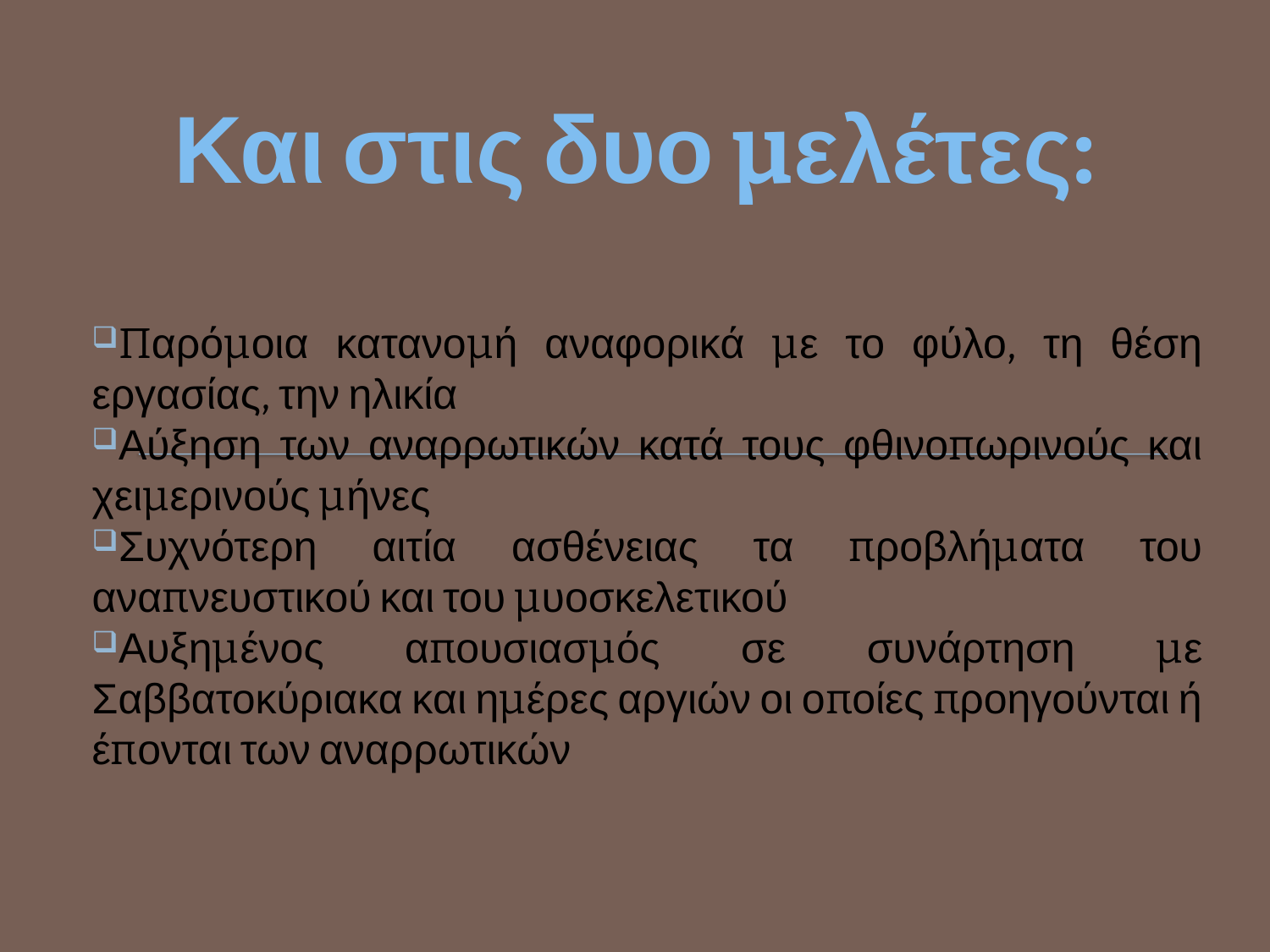

# Και στις δυο μελέτες:

Παρόμοια κατανομή αναφορικά με το φύλο, τη θέση εργασίας, την ηλικία
Αύξηση των αναρρωτικών κατά τους φθινοπωρινούς και χειμερινούς μήνες
Συχνότερη αιτία ασθένειας τα προβλήματα του αναπνευστικού και του μυοσκελετικού
Αυξημένος απουσιασμός σε συνάρτηση με Σαββατοκύριακα και ημέρες αργιών οι οποίες προηγούνται ή έπονται των αναρρωτικών